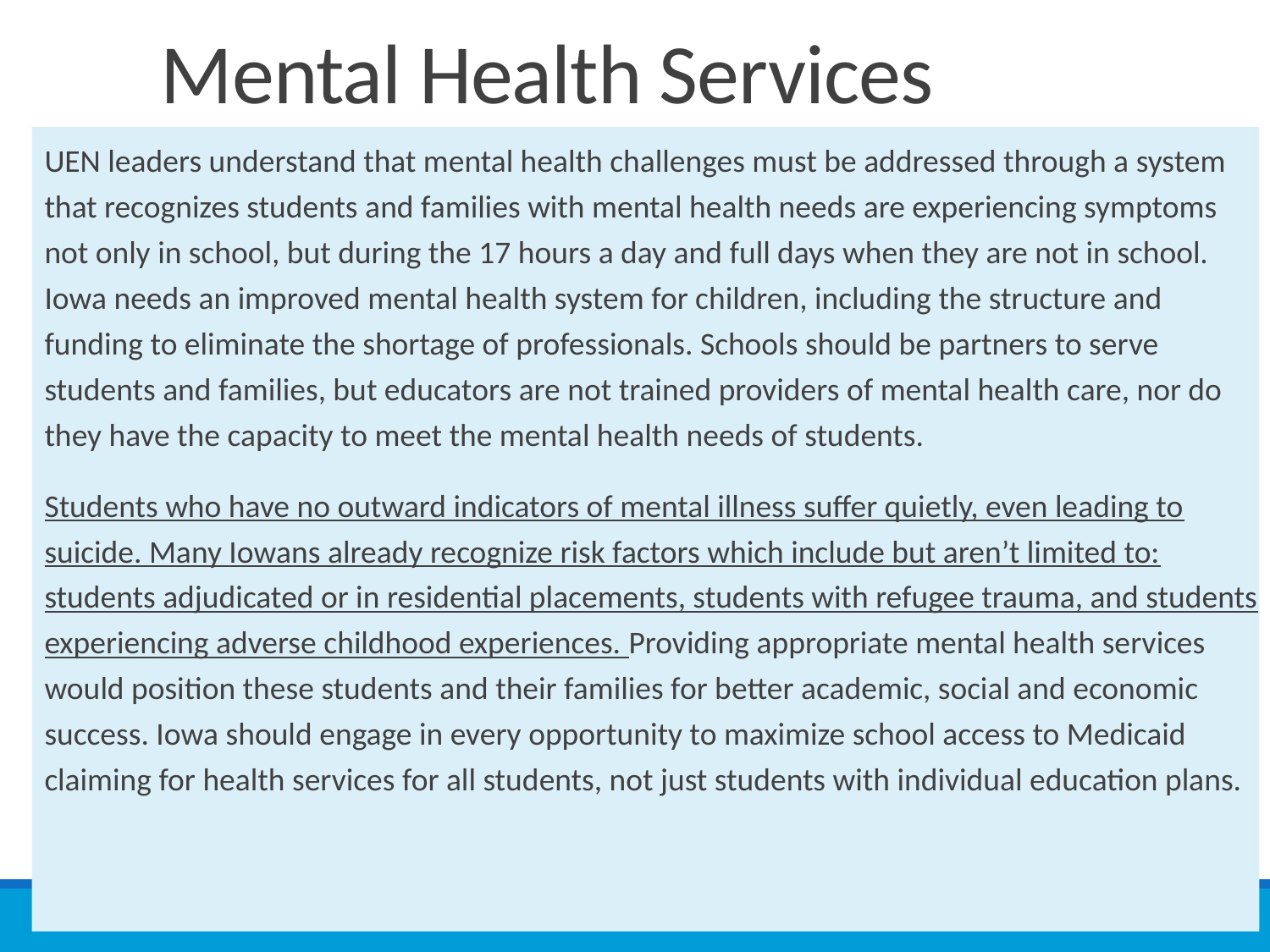

# Mental Health Services
UEN leaders understand that mental health challenges must be addressed through a system that recognizes students and families with mental health needs are experiencing symptoms not only in school, but during the 17 hours a day and full days when they are not in school. Iowa needs an improved mental health system for children, including the structure and funding to eliminate the shortage of professionals. Schools should be partners to serve students and families, but educators are not trained providers of mental health care, nor do they have the capacity to meet the mental health needs of students.
Students who have no outward indicators of mental illness suffer quietly, even leading to suicide. Many Iowans already recognize risk factors which include but aren’t limited to: students adjudicated or in residential placements, students with refugee trauma, and students experiencing adverse childhood experiences. Providing appropriate mental health services would position these students and their families for better academic, social and economic success. Iowa should engage in every opportunity to maximize school access to Medicaid claiming for health services for all students, not just students with individual education plans.